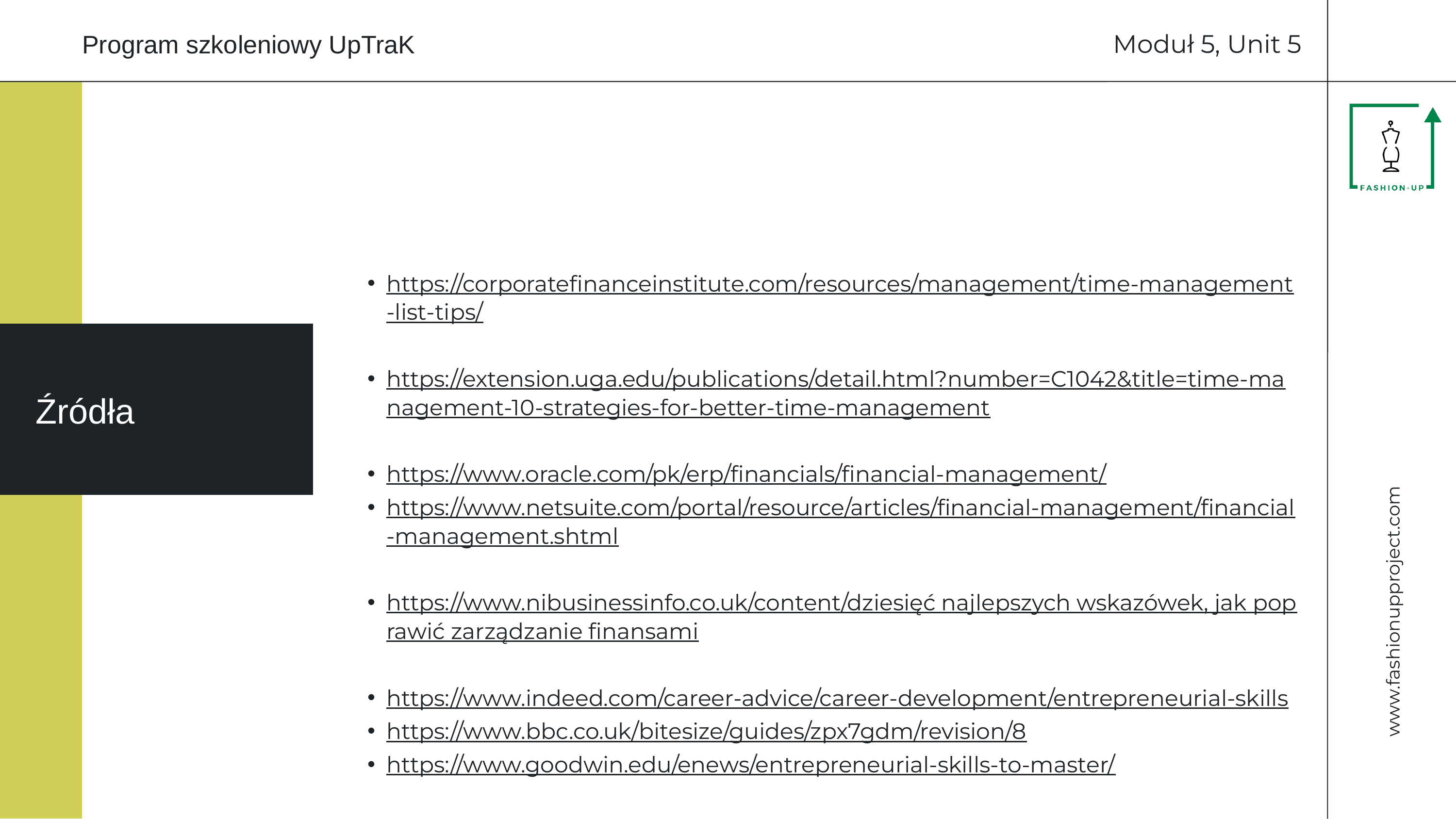

Moduł 5, Unit 5

Program szkoleniowy UpTraK

https://corporatefinanceinstitute.com/resources/management/time-management-list-tips/
https://extension.uga.edu/publications/detail.html?number=C1042&title=time-management-10-strategies-for-better-time-management
https://www.oracle.com/pk/erp/financials/financial-management/
https://www.netsuite.com/portal/resource/articles/financial-management/financial-management.shtml
https://www.nibusinessinfo.co.uk/content/dziesięć najlepszych wskazówek, jak poprawić zarządzanie finansami
https://www.indeed.com/career-advice/career-development/entrepreneurial-skills
https://www.bbc.co.uk/bitesize/guides/zpx7gdm/revision/8
https://www.goodwin.edu/enews/entrepreneurial-skills-to-master/

Źródła
www.fashionupproject.com